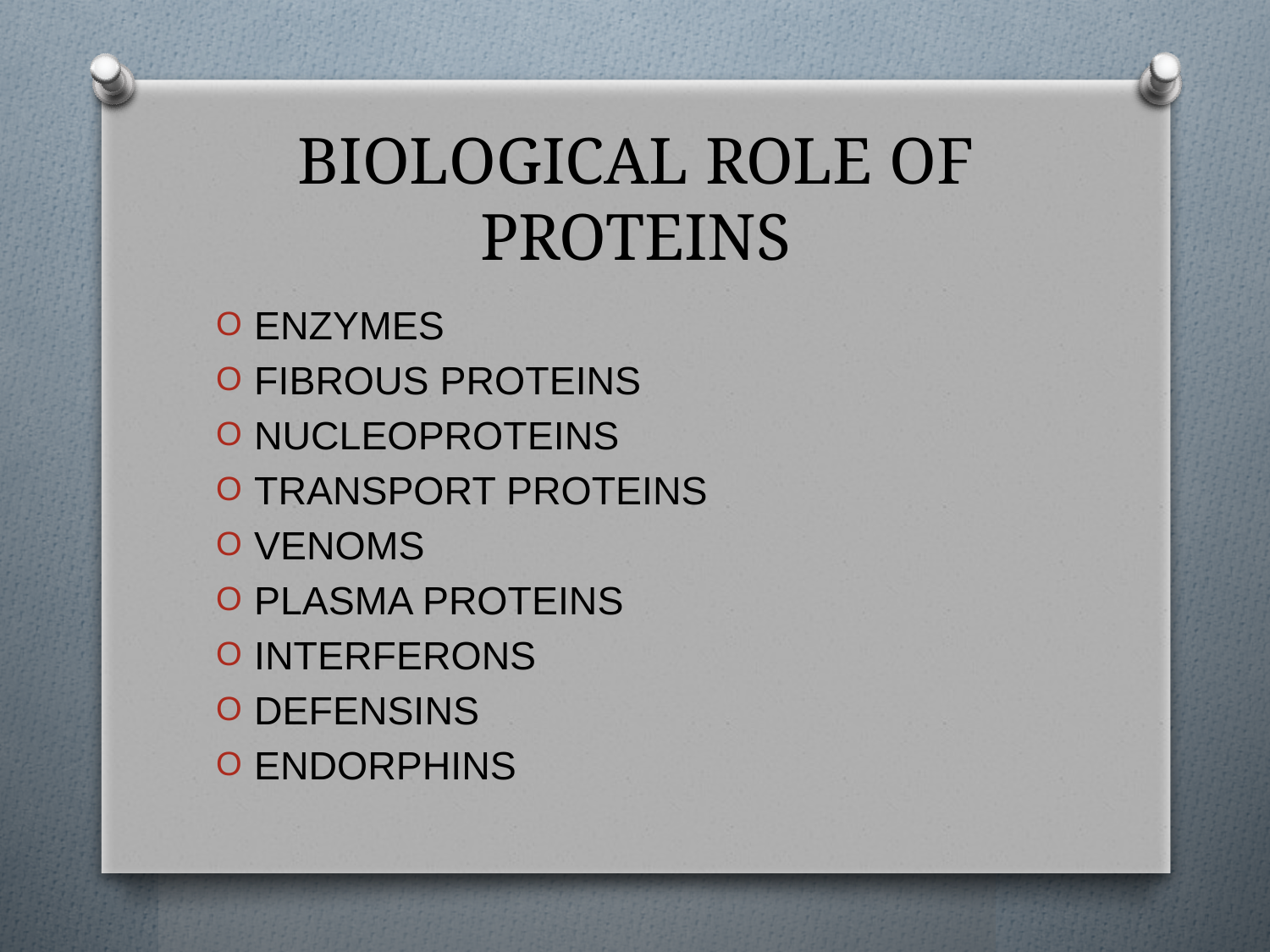

# BIOLOGICAL ROLE OF PROTEINS
ENZYMES
FIBROUS PROTEINS
NUCLEOPROTEINS
TRANSPORT PROTEINS
VENOMS
PLASMA PROTEINS
INTERFERONS
DEFENSINS
ENDORPHINS